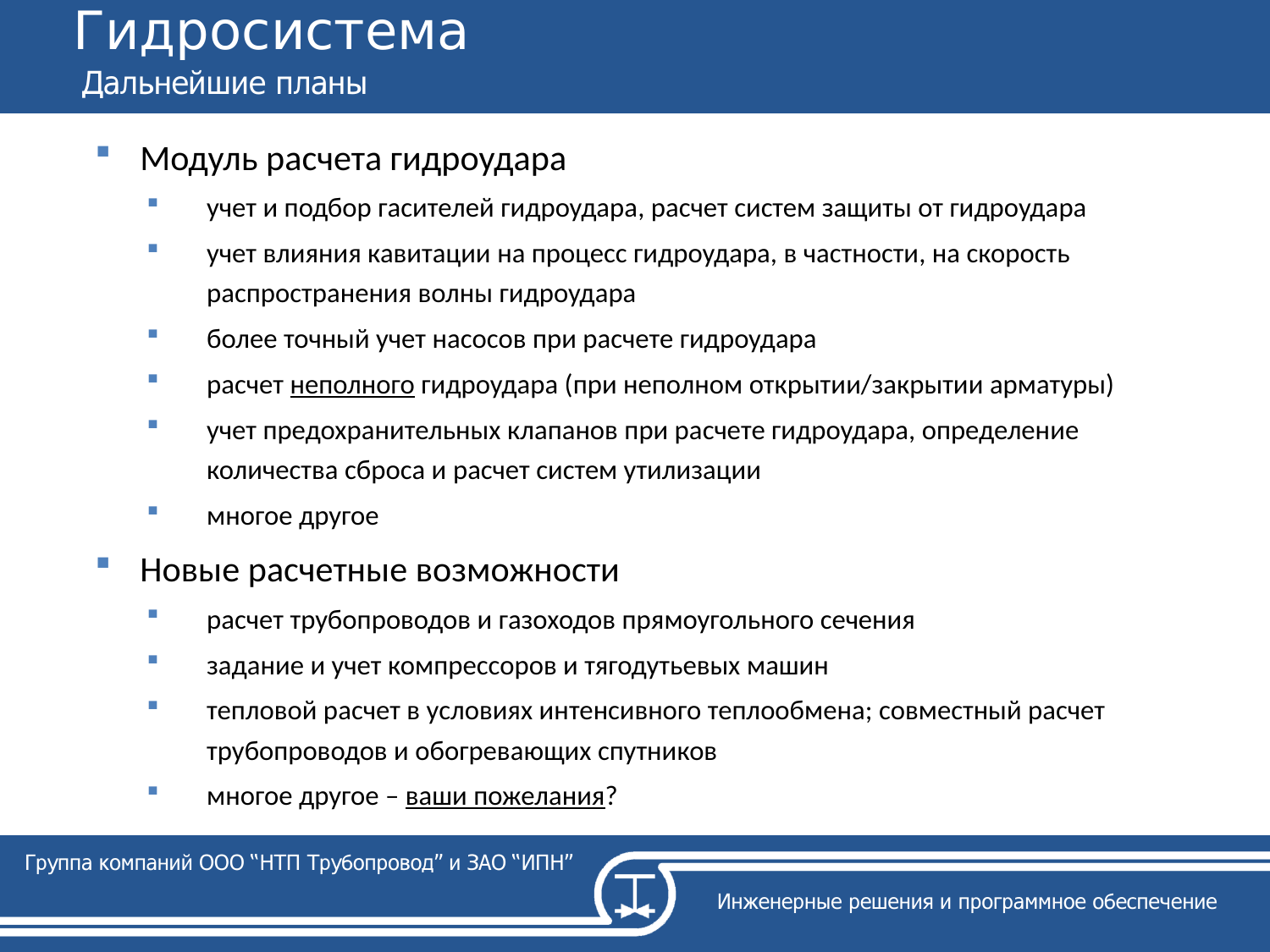

Гидросистема
        Дальнейшие планы
Модуль расчета гидроудара
учет и подбор гасителей гидроудара, расчет систем защиты от гидроудара
учет влияния кавитации на процесс гидроудара, в частности, на скорость распространения волны гидроудара
более точный учет насосов при расчете гидроудара
расчет неполного гидроудара (при неполном открытии/закрытии арматуры)
учет предохранительных клапанов при расчете гидроудара, определение количества сброса и расчет систем утилизации
многое другое
Новые расчетные возможности
расчет трубопроводов и газоходов прямоугольного сечения
задание и учет компрессоров и тягодутьевых машин
тепловой расчет в условиях интенсивного теплообмена; совместный расчет трубопроводов и обогревающих спутников
многое другое – ваши пожелания?